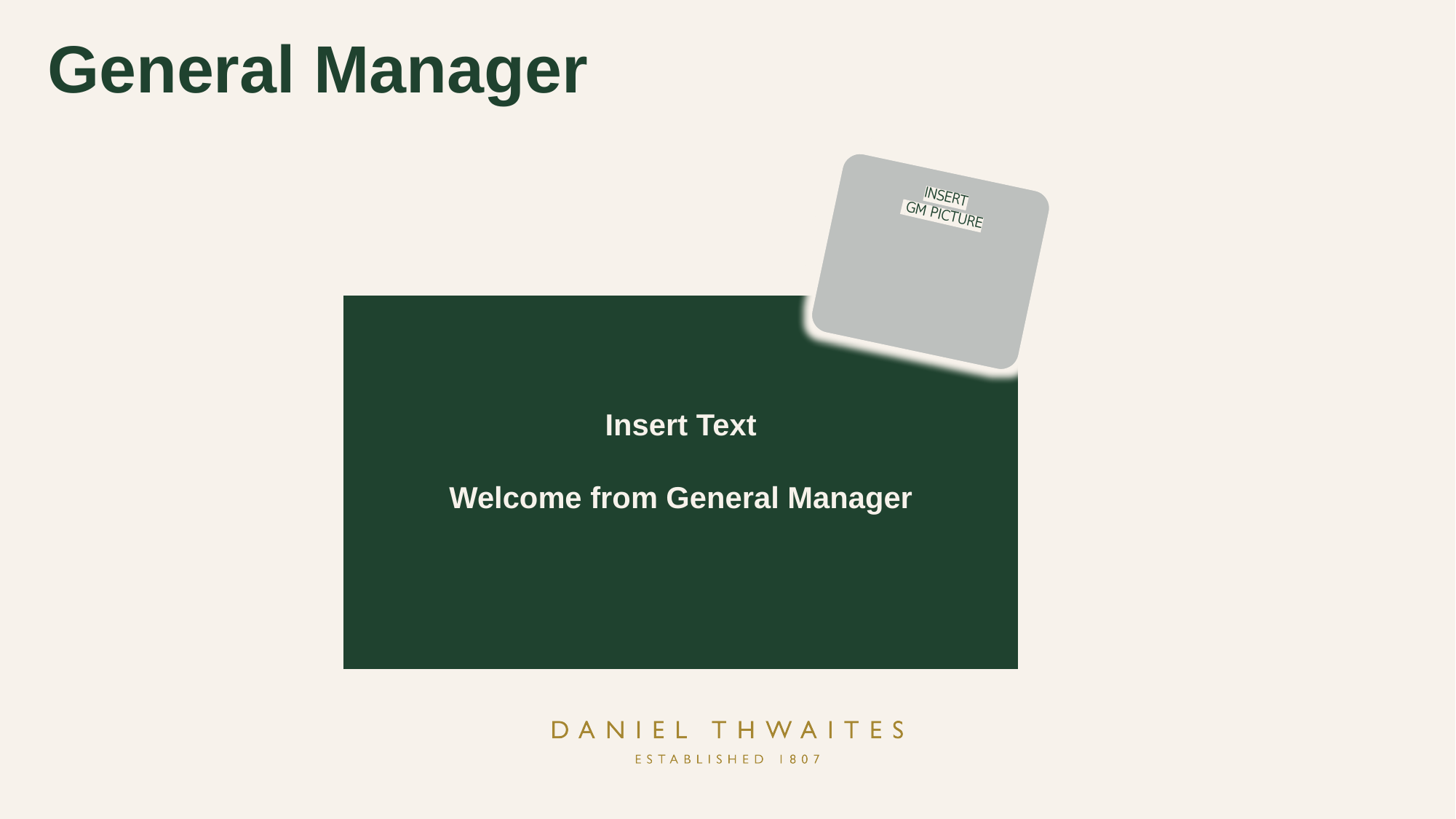

INSERT
 GM PICTURE

Insert Text

Welcome from General Manager